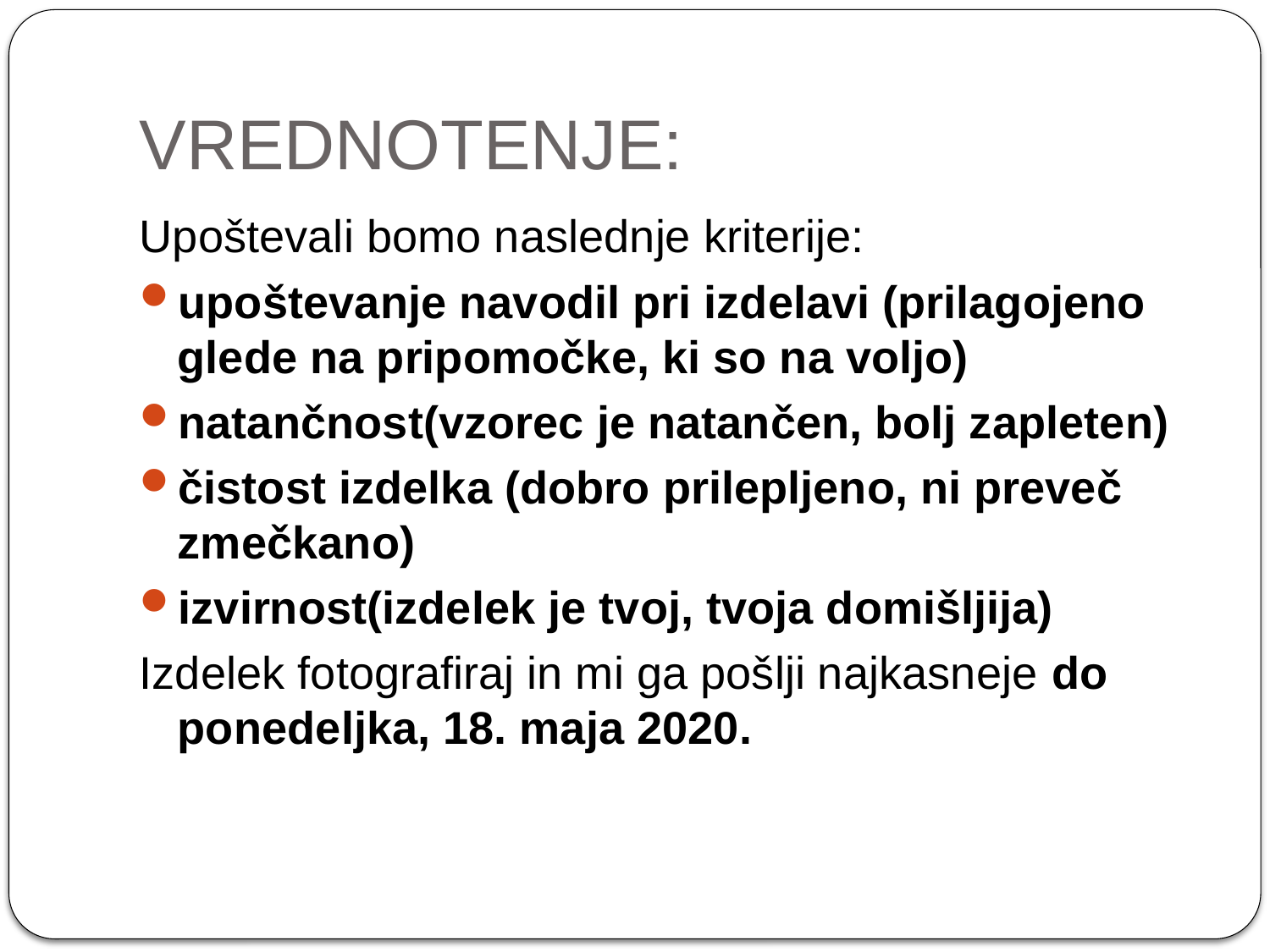

# VREDNOTENJE:
Upoštevali bomo naslednje kriterije:
upoštevanje navodil pri izdelavi (prilagojeno glede na pripomočke, ki so na voljo)
natančnost(vzorec je natančen, bolj zapleten)
čistost izdelka (dobro prilepljeno, ni preveč zmečkano)
izvirnost(izdelek je tvoj, tvoja domišljija)
Izdelek fotografiraj in mi ga pošlji najkasneje do ponedeljka, 18. maja 2020.